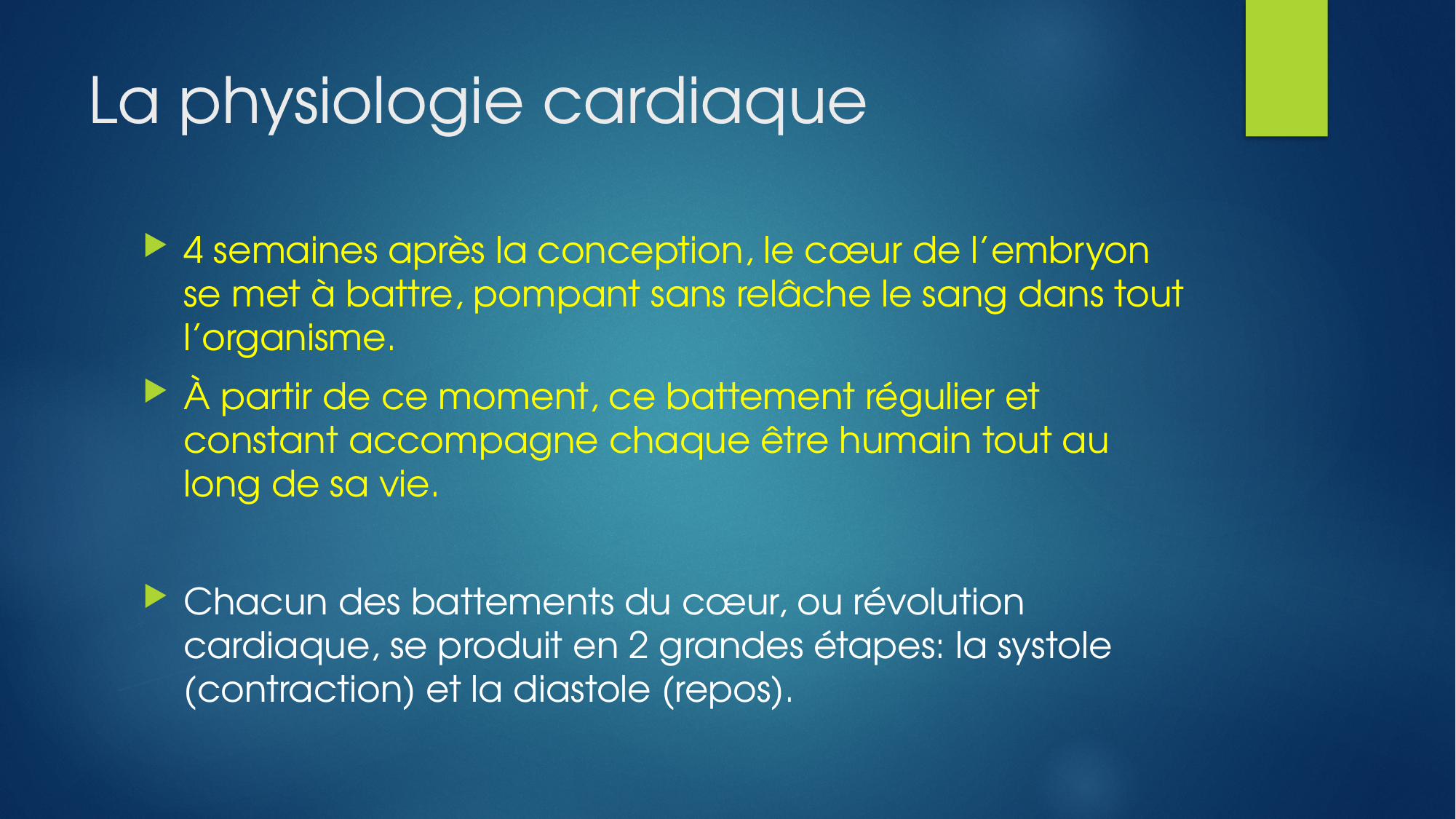

# La physiologie cardiaque
4 semaines après la conception, le cœur de l’embryon se met à battre, pompant sans relâche le sang dans tout l’organisme.
À partir de ce moment, ce battement régulier et constant accompagne chaque être humain tout au long de sa vie.

Chacun des battements du cœur, ou révolution cardiaque, se produit en 2 grandes étapes: la systole (contraction) et la diastole (repos).